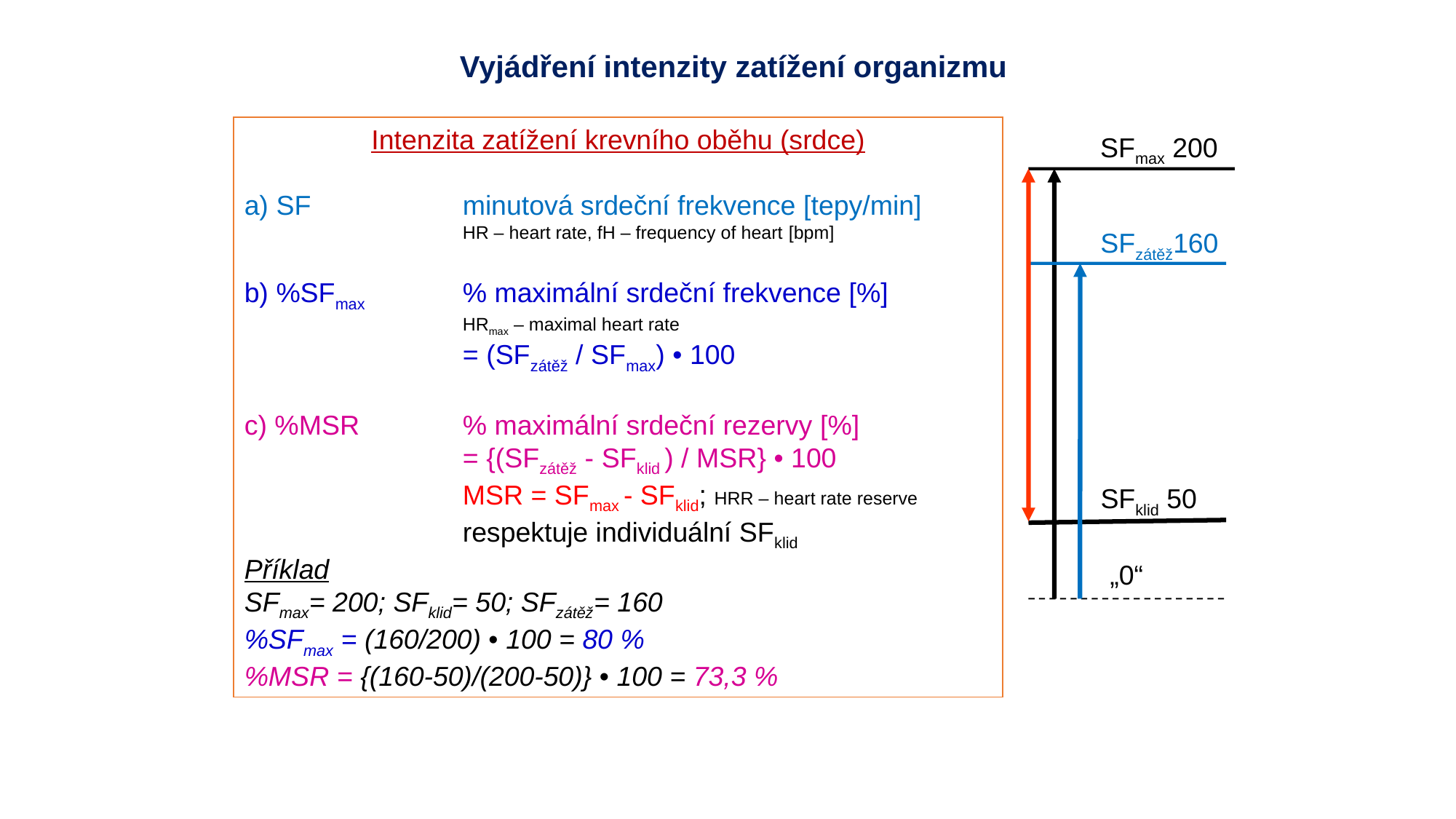

Vyjádření intenzity zatížení organizmu
Intenzita zatížení krevního oběhu (srdce)

a) SF 		minutová srdeční frekvence [tepy/min]
	HR – heart rate, fH – frequency of heart [bpm]

b) %SFmax  	% maximální srdeční frekvence [%]
	HRmax – maximal heart rate
		= (SFzátěž / SFmax) • 100

c) %MSR 	% maximální srdeční rezervy [%]
	= {(SFzátěž - SFklid ) / MSR} • 100
		MSR = SFmax - SFklid; HRR – heart rate reserve
		respektuje individuální SFklid
Příklad
SFmax= 200; SFklid= 50; SFzátěž= 160
%SFmax = (160/200) • 100 = 80 %
%MSR = {(160-50)/(200-50)} • 100 = 73,3 %
SFmax 200

SFzátěž160

SFklid 50

„0“